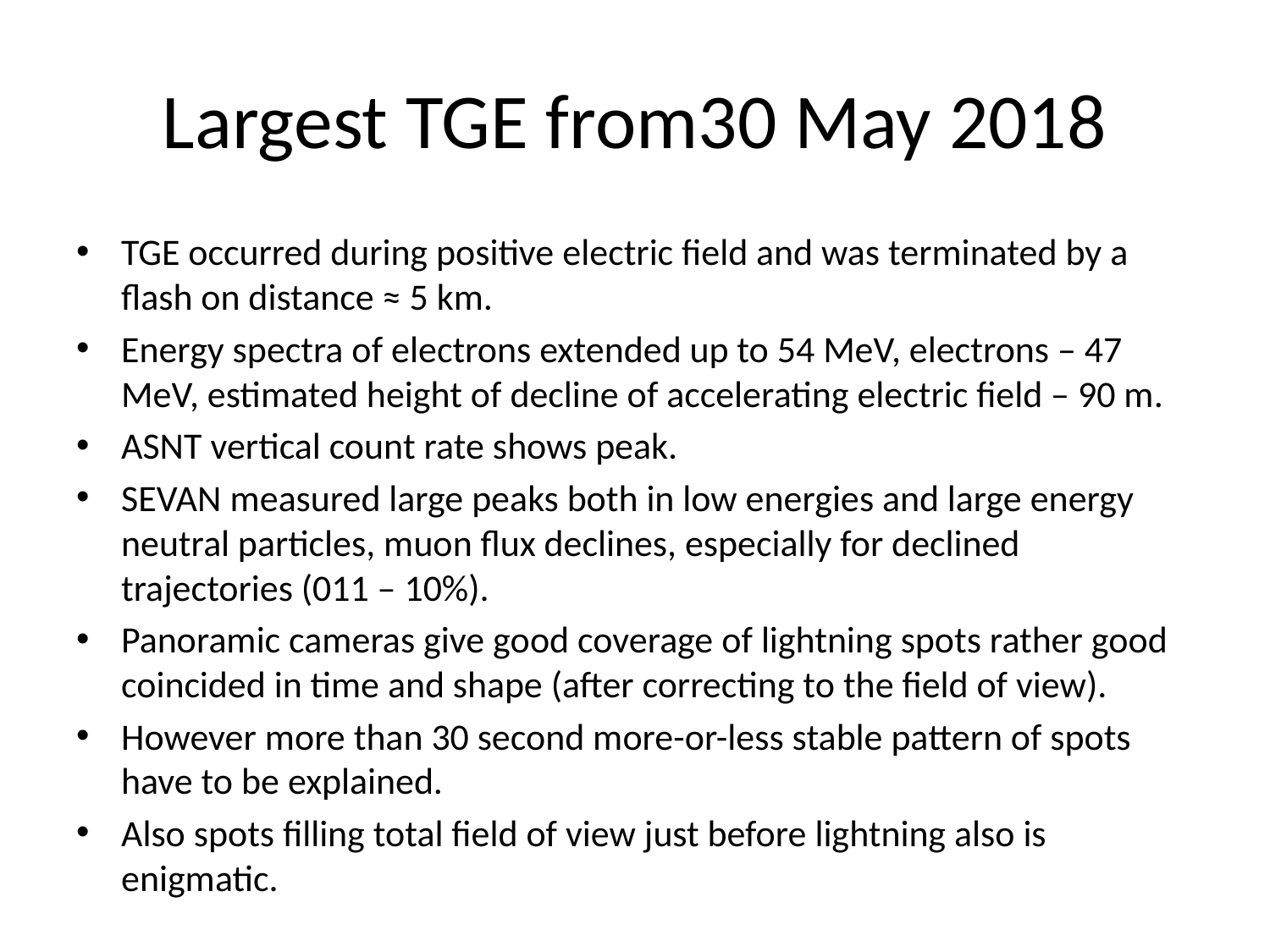

# Largest TGE from30 May 2018
TGE occurred during positive electric field and was terminated by a flash on distance ≈ 5 km.
Energy spectra of electrons extended up to 54 MeV, electrons – 47 MeV, estimated height of decline of accelerating electric field – 90 m.
ASNT vertical count rate shows peak.
SEVAN measured large peaks both in low energies and large energy neutral particles, muon flux declines, especially for declined trajectories (011 – 10%).
Panoramic cameras give good coverage of lightning spots rather good coincided in time and shape (after correcting to the field of view).
However more than 30 second more-or-less stable pattern of spots have to be explained.
Also spots filling total field of view just before lightning also is enigmatic.